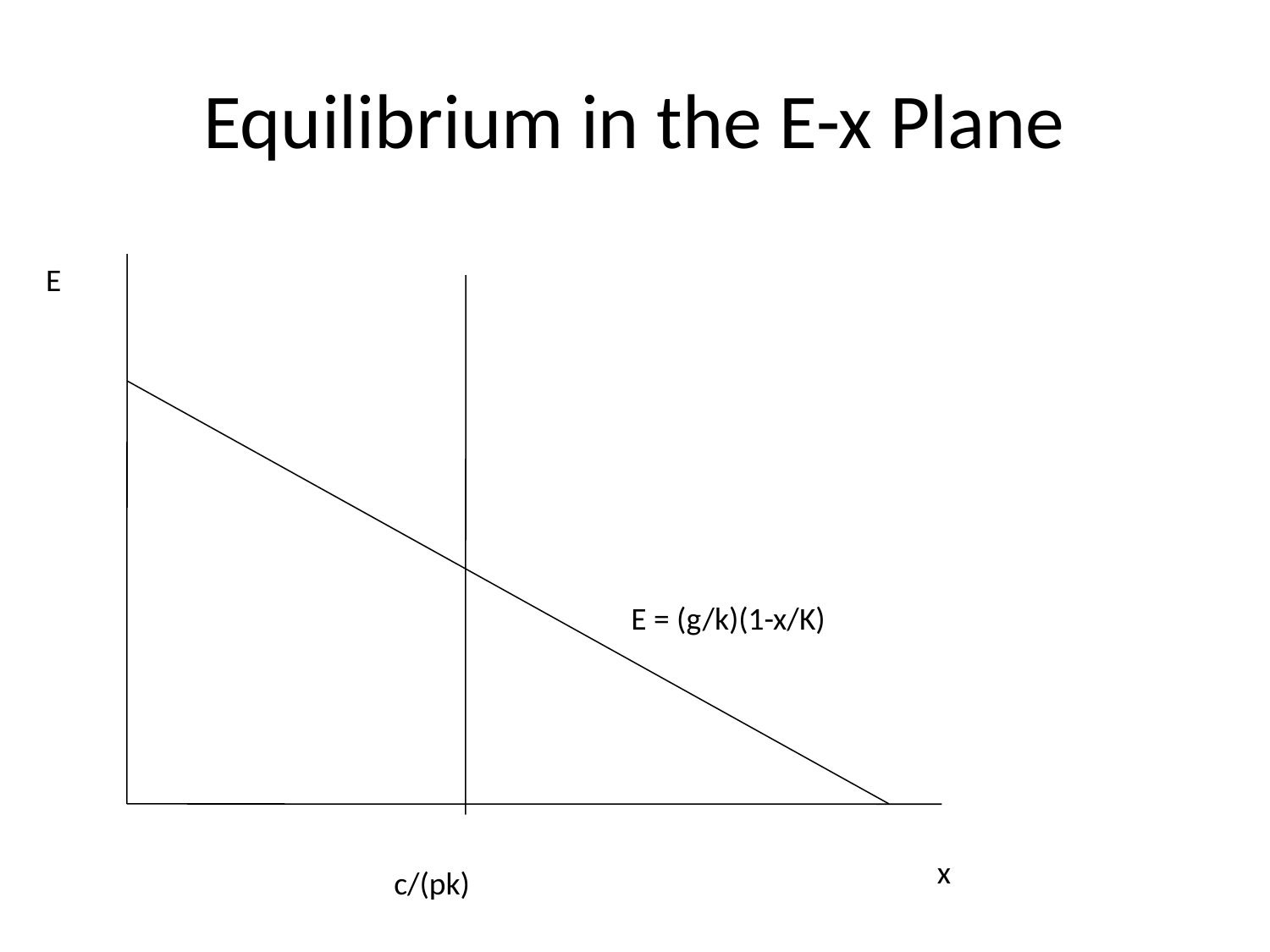

# Equilibrium in the E-x Plane
E
E = (g/k)(1-x/K)
x
c/(pk)